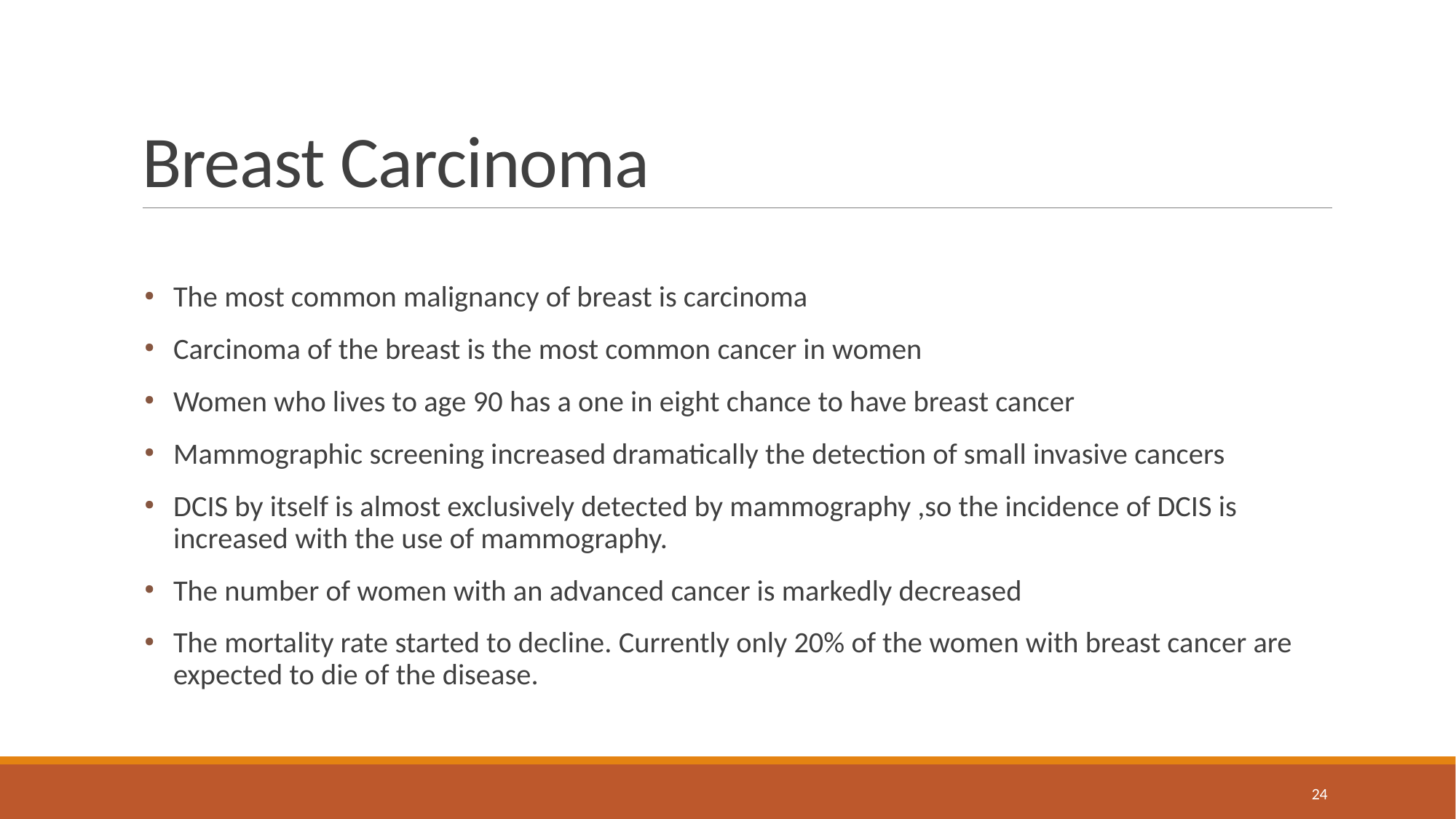

# Breast Carcinoma

The most common malignancy of breast is carcinoma
Carcinoma of the breast is the most common cancer in women
Women who lives to age 90 has a one in eight chance to have breast cancer
Mammographic screening increased dramatically the detection of small invasive cancers
DCIS by itself is almost exclusively detected by mammography ,so the incidence of DCIS is increased with the use of mammography.
The number of women with an advanced cancer is markedly decreased
The mortality rate started to decline. Currently only 20% of the women with breast cancer are expected to die of the disease.

24